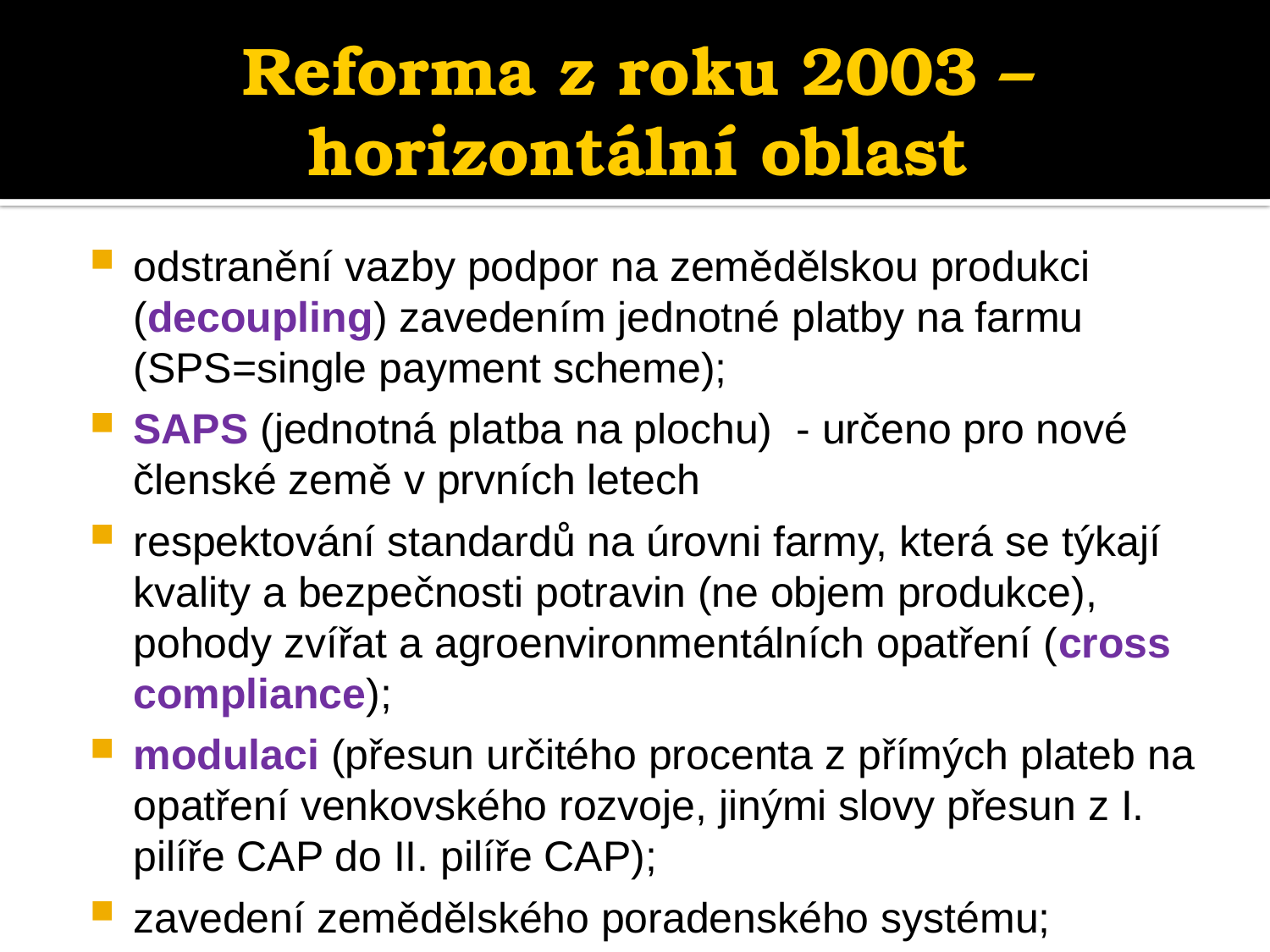

# Reforma z roku 2003 – horizontální oblast
odstranění vazby podpor na zemědělskou produkci (decoupling) zavedením jednotné platby na farmu (SPS=single payment scheme);
SAPS (jednotná platba na plochu)  - určeno pro nové členské země v prvních letech
respektování standardů na úrovni farmy, která se týkají kvality a bezpečnosti potravin (ne objem produkce), pohody zvířat a agroenvironmentálních opatření (cross compliance);
modulaci (přesun určitého procenta z přímých plateb na opatření venkovského rozvoje, jinými slovy přesun z I. pilíře CAP do II. pilíře CAP);
zavedení zemědělského poradenského systému;
nová opatření v rámci venkovského rozvoje.